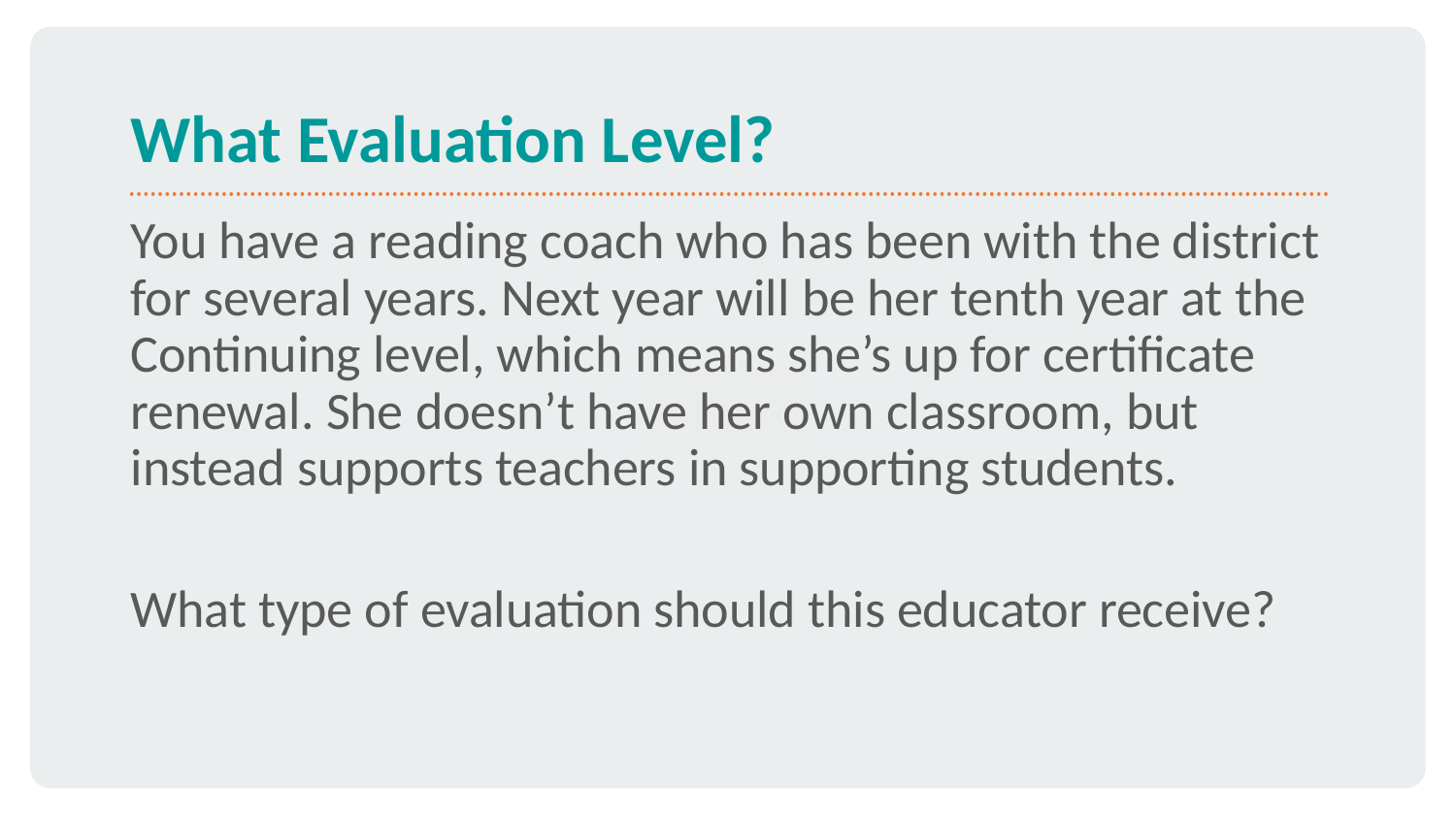

# What Evaluation Level?
You have a reading coach who has been with the district for several years. Next year will be her tenth year at the Continuing level, which means she’s up for certificate renewal. She doesn’t have her own classroom, but instead supports teachers in supporting students.

What type of evaluation should this educator receive?